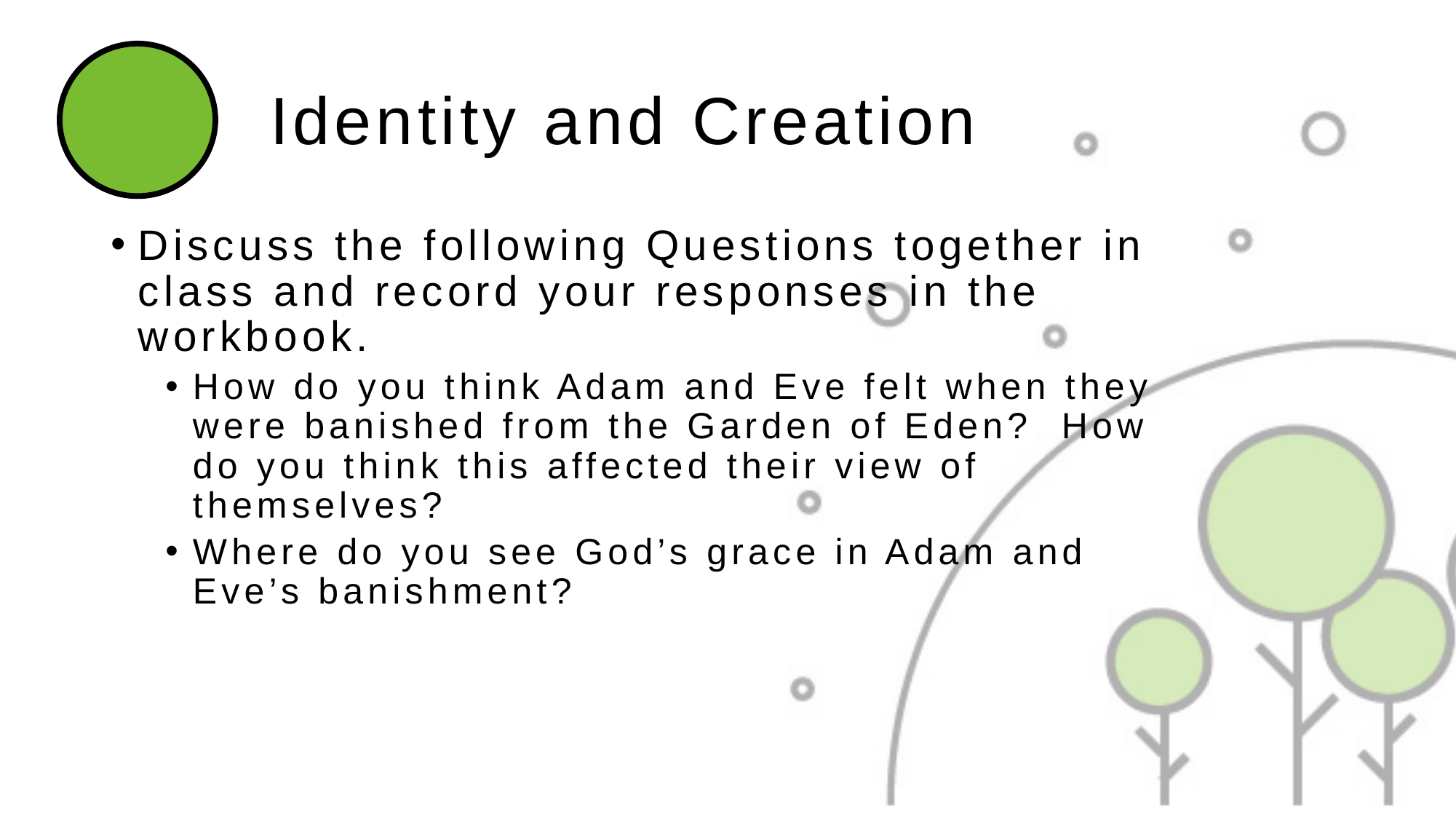

# Identity and Creation
Discuss the following Questions together in class and record your responses in the workbook.
How do you think Adam and Eve felt when they were banished from the Garden of Eden?  How do you think this affected their view of themselves?
Where do you see God’s grace in Adam and Eve’s banishment?